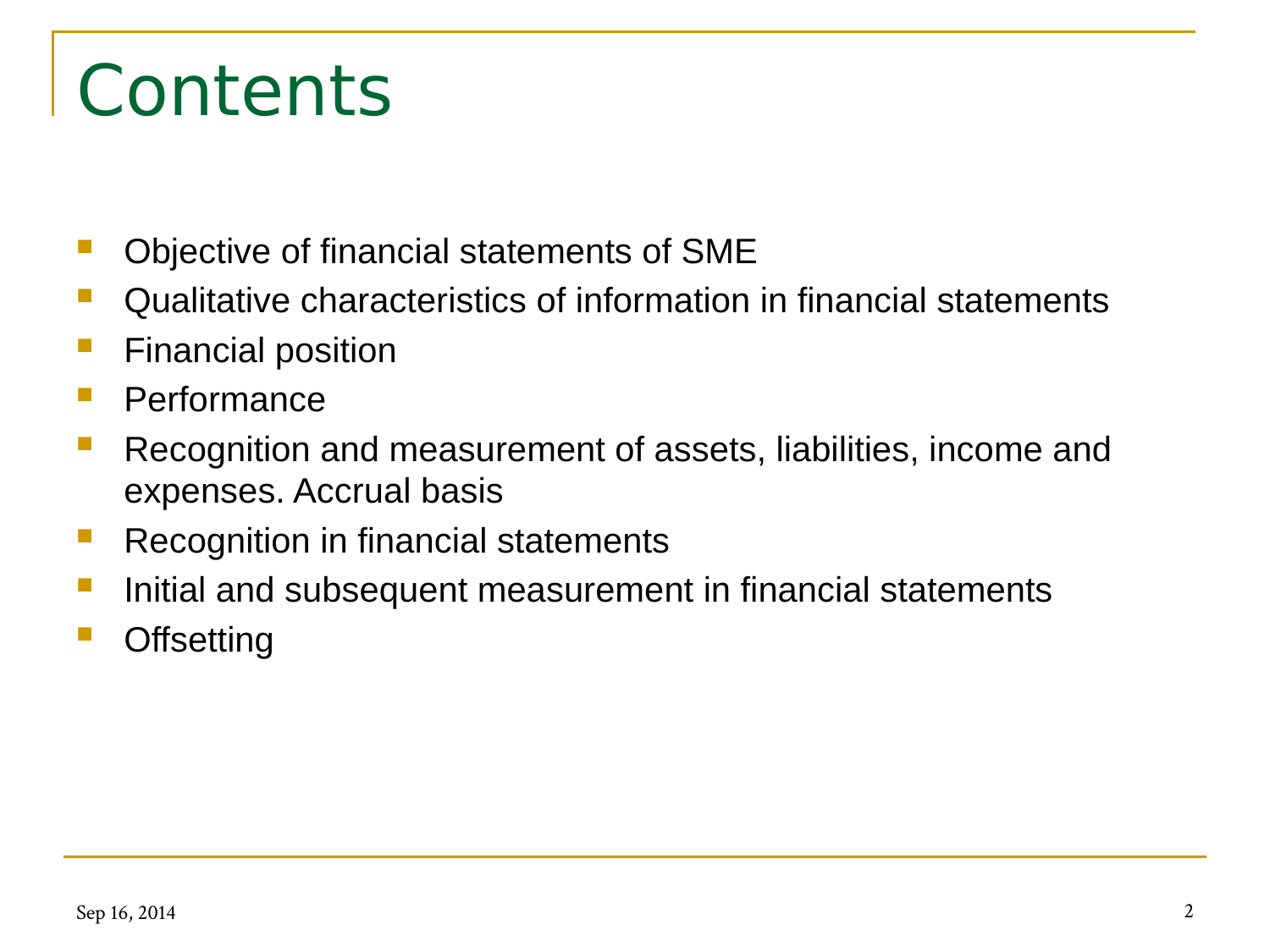

# Contents
Objective of financial statements of SME
Qualitative characteristics of information in financial statements
Financial position
Performance
Recognition and measurement of assets, liabilities, income and expenses. Accrual basis
Recognition in financial statements
Initial and subsequent measurement in financial statements
Offsetting

Sep 16, 2014
2